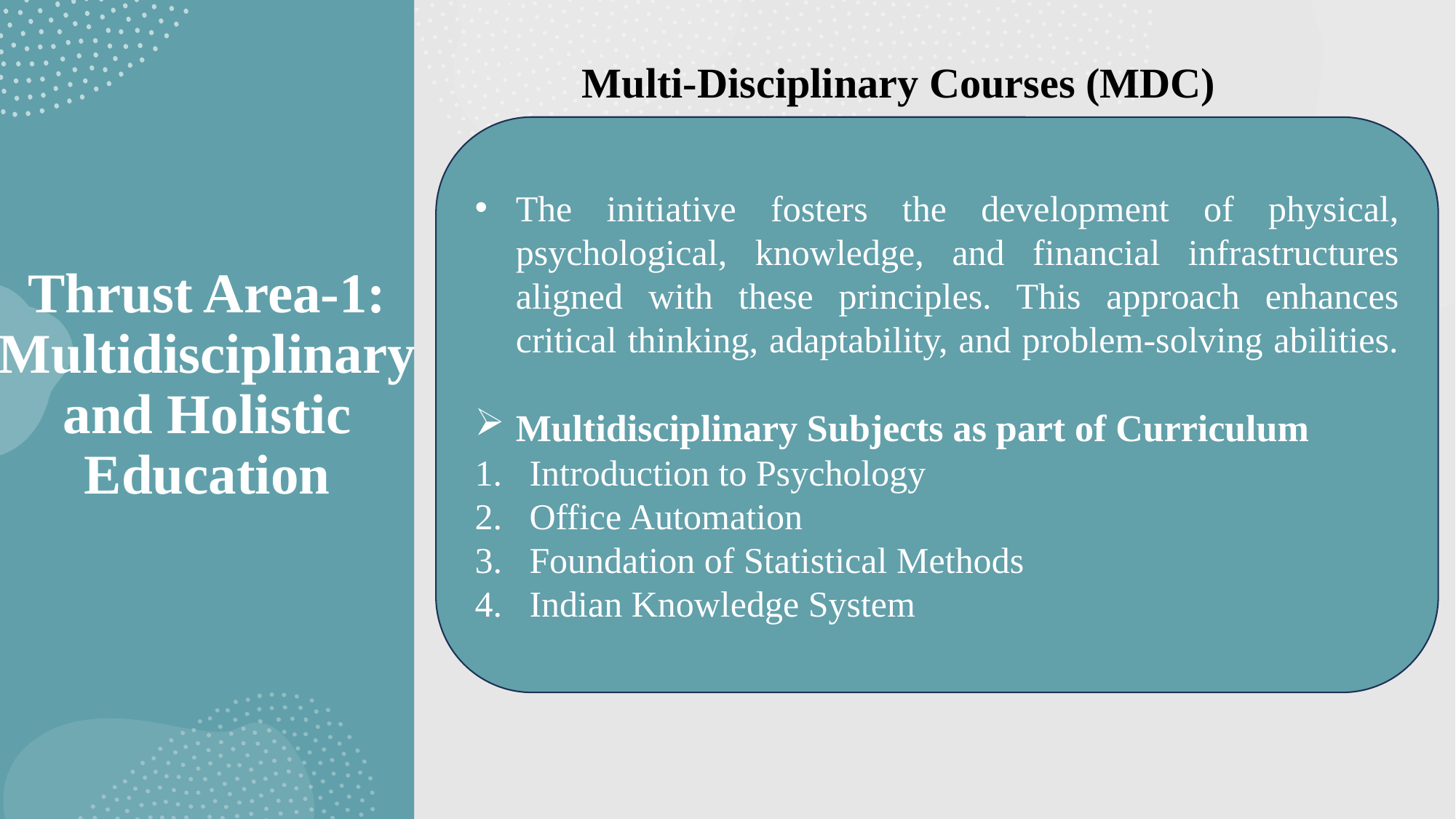

Multi-Disciplinary Courses (MDC)

The initiative fosters the development of physical, psychological, knowledge, and financial infrastructures aligned with these principles. This approach enhances critical thinking, adaptability, and problem-solving abilities.

Multidisciplinary Subjects as part of Curriculum
Introduction to Psychology
Office Automation
Foundation of Statistical Methods
Indian Knowledge System
# Thrust Area-1: Multidisciplinary and Holistic Education